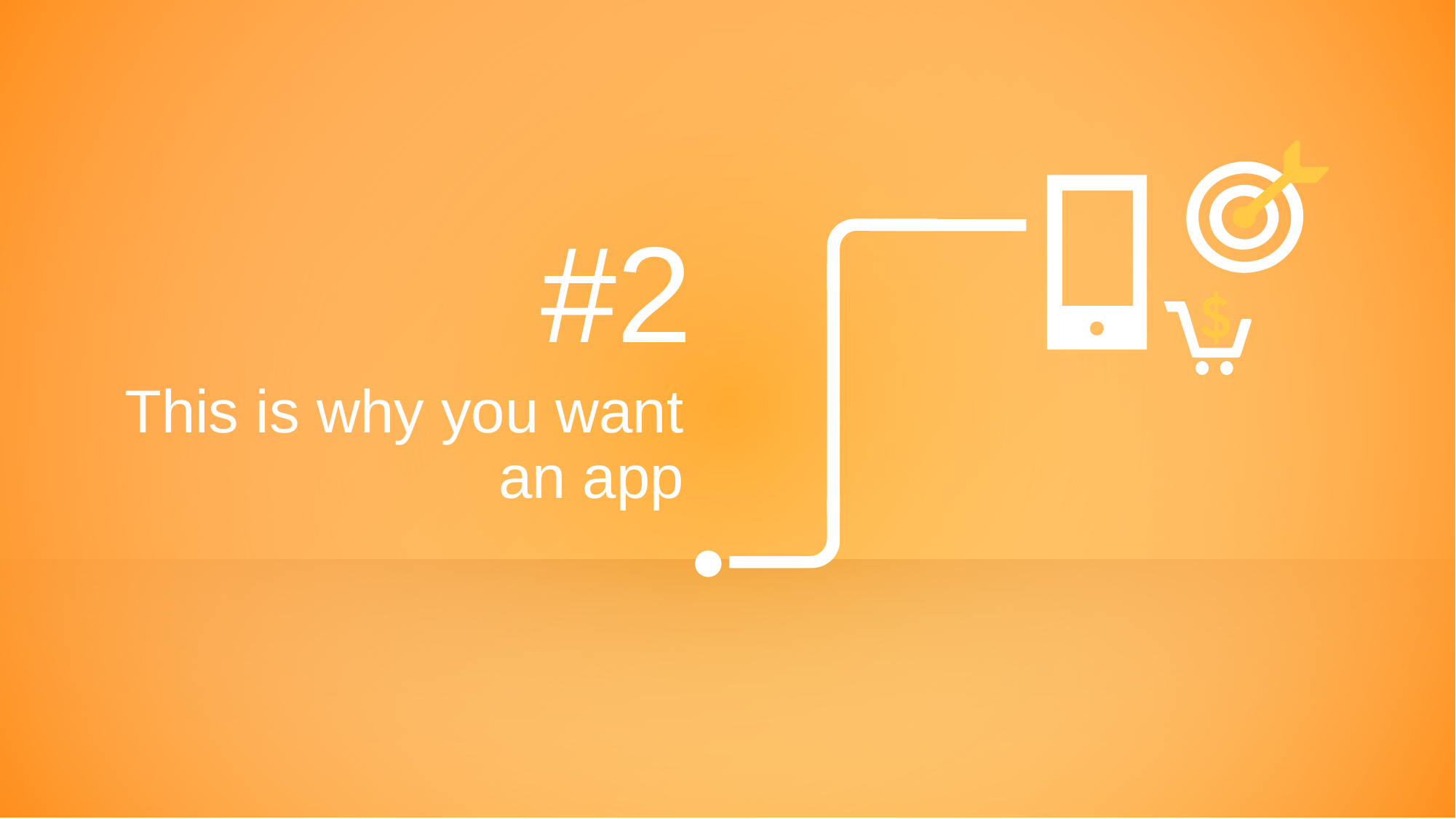

This is why you want an app
#2